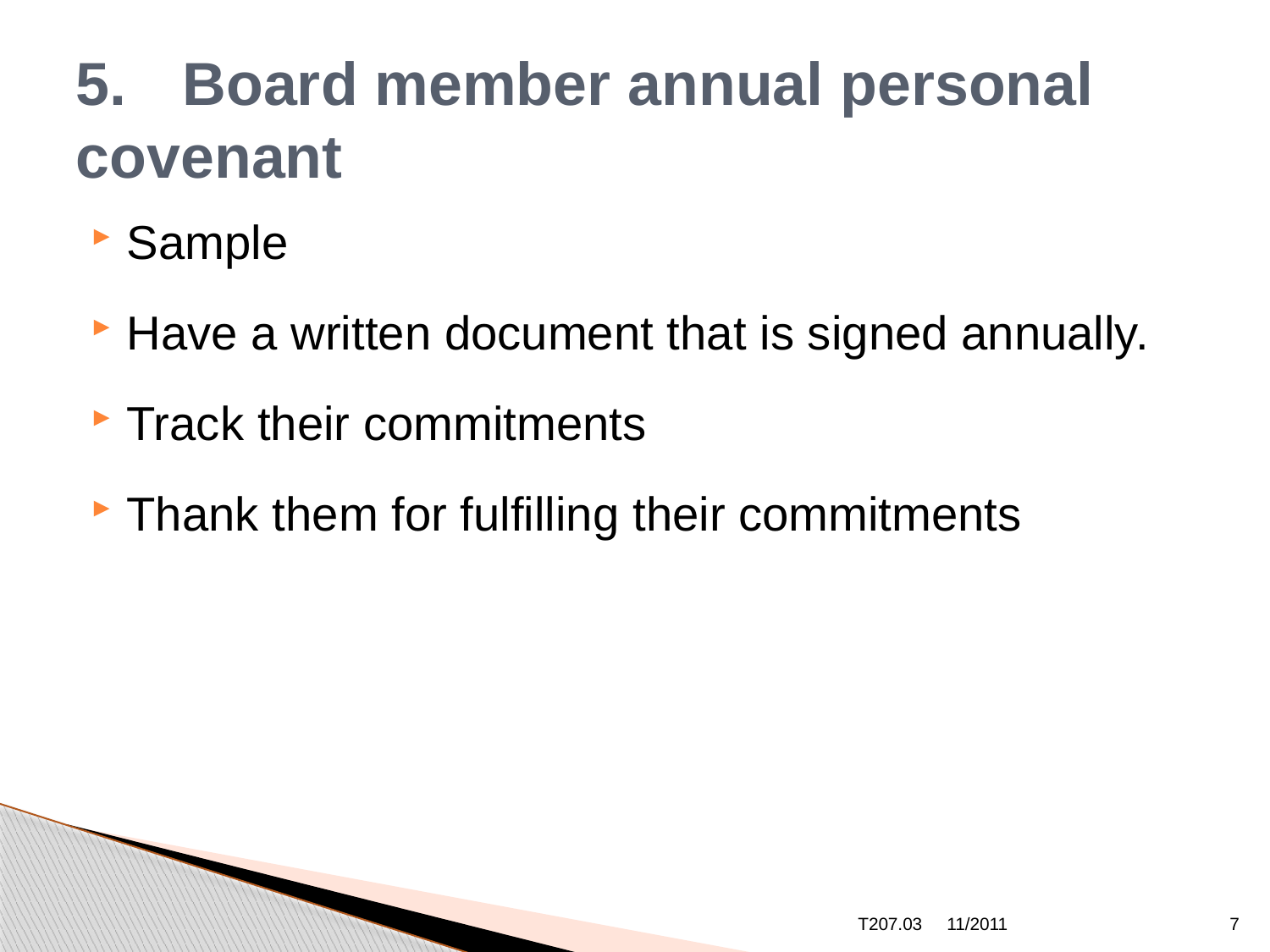

# 5.	Board member annual personal 	covenant
Sample
Have a written document that is signed annually.
Track their commitments
Thank them for fulfilling their commitments

T207.03
11/2011
7